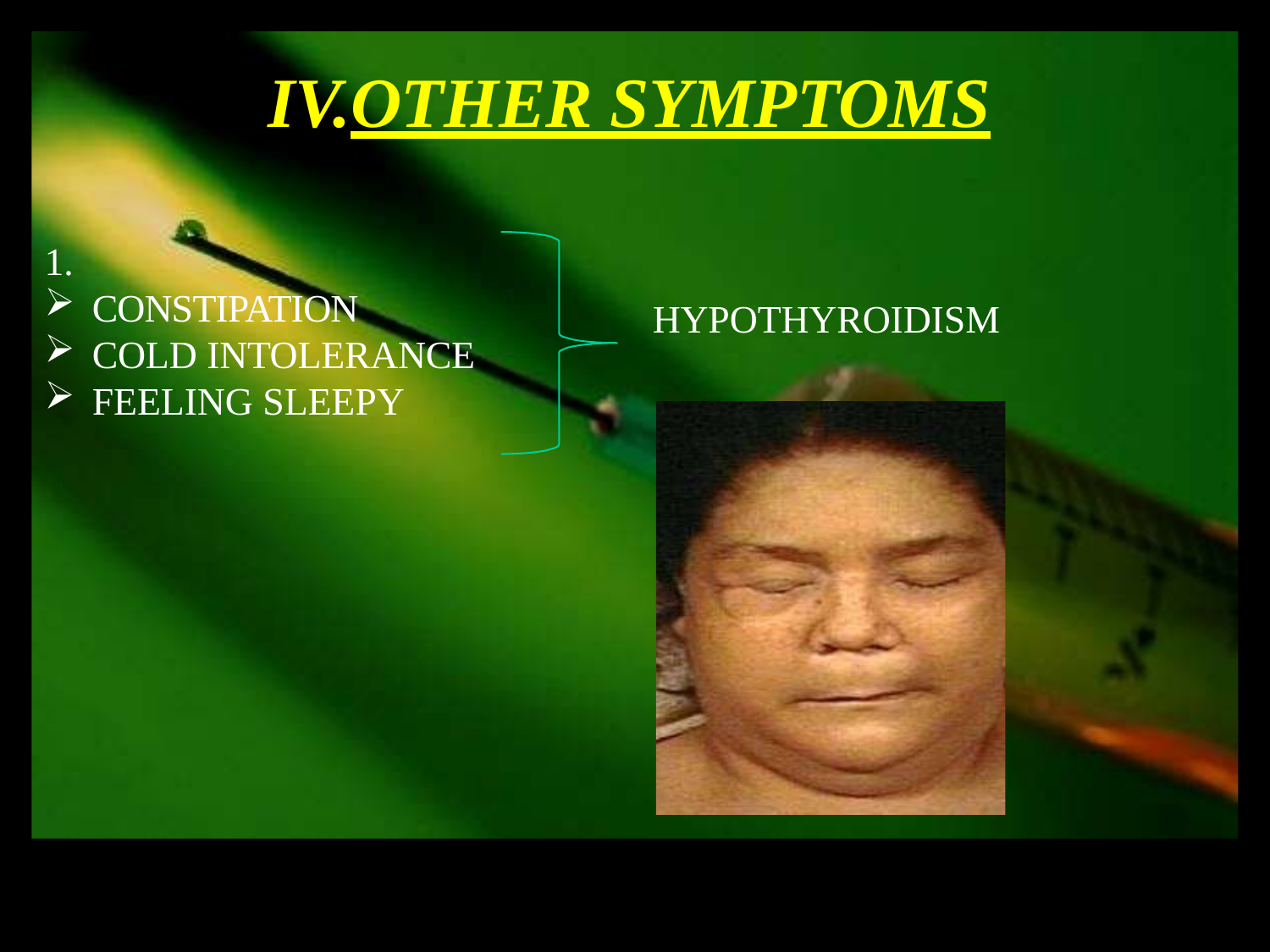

# IV.OTHER SYMPTOMS

1.
CONSTIPATION
COLD INTOLERANCE
FEELING SLEEPY
HYPOTHYROIDISM